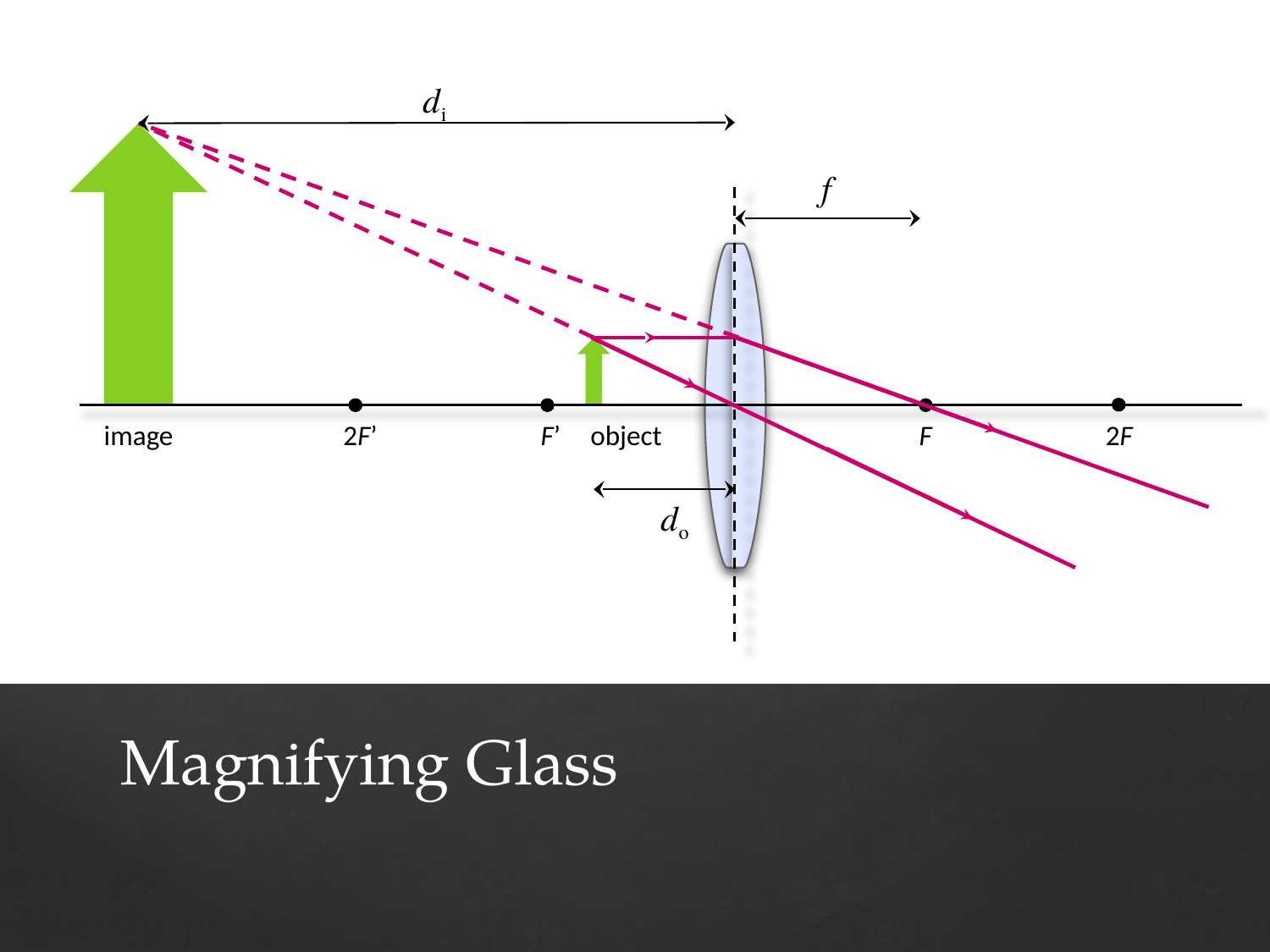

di

f

2F’
F’
F
2F
image
object
do
# Magnifying Glass